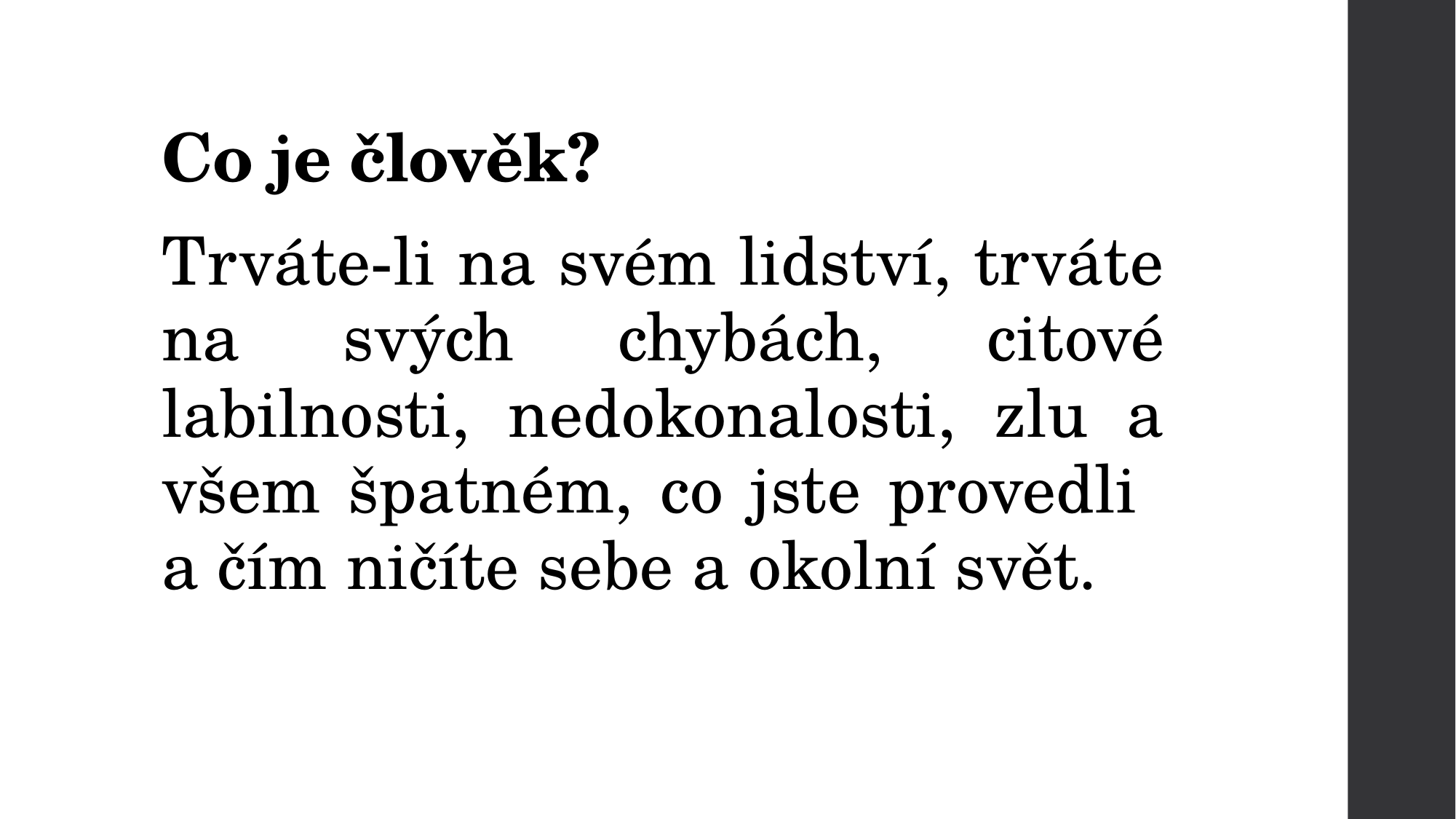

# Co je člověk?
Trváte-li na svém lidství, trváte na svých chybách, citové labilnosti, nedokonalosti, zlu a všem špatném, co jste provedli  a čím ničíte sebe a okolní svět.